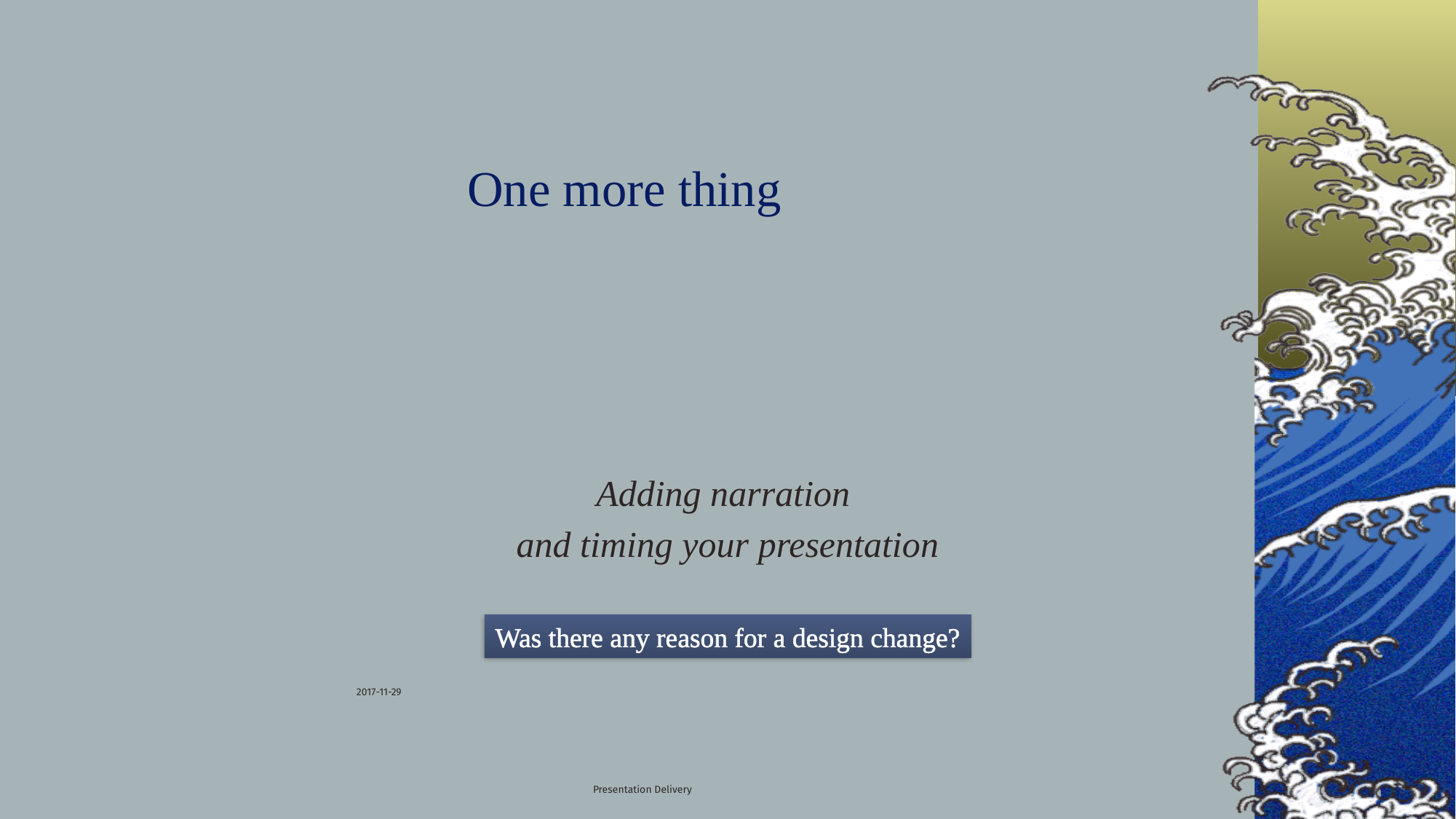

# One more thing
Adding narration
and timing your presentation
Was there any reason for a design change?
2017-11-29
Presentation Delivery